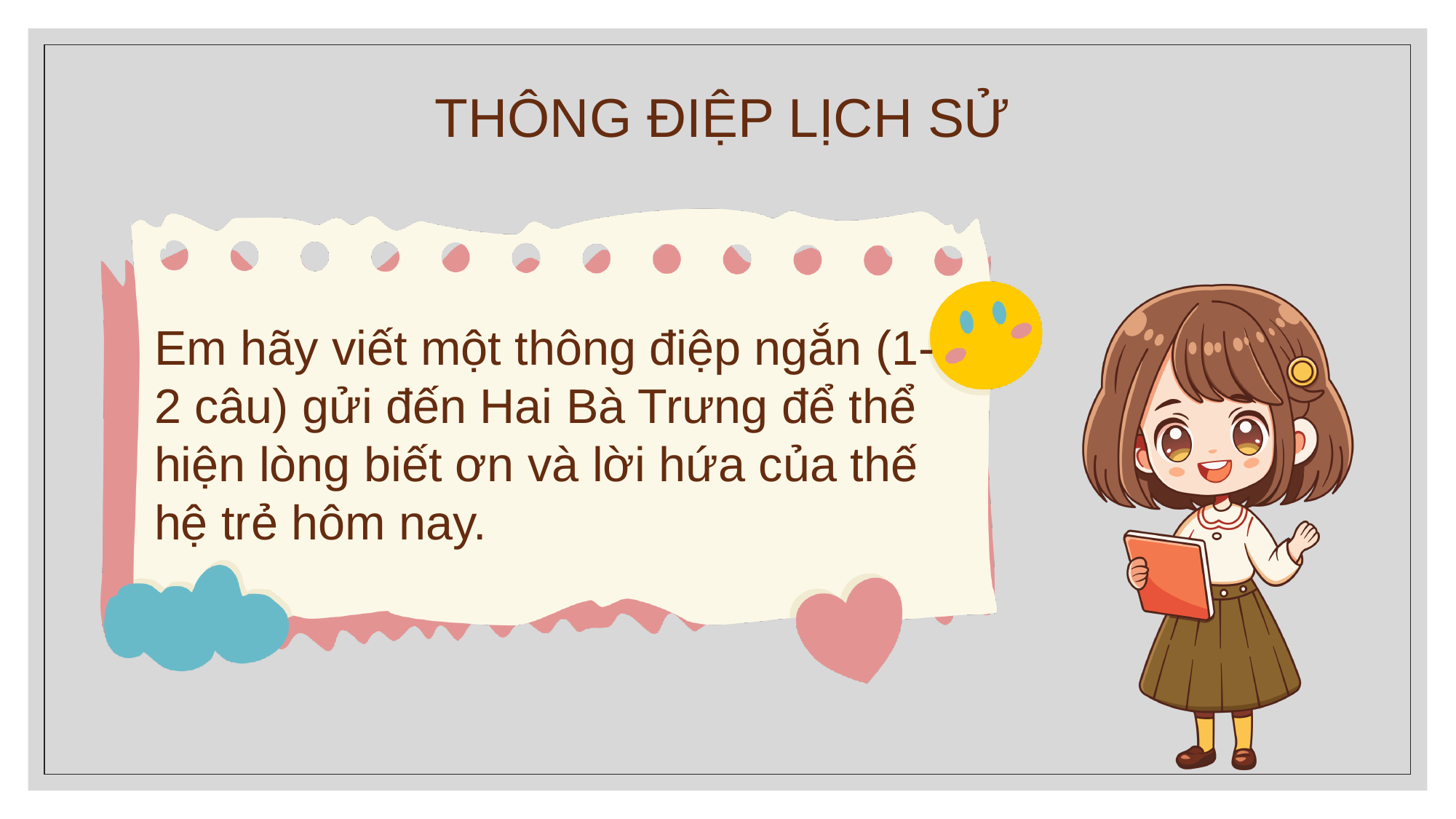

THÔNG ĐIỆP LỊCH SỬ

Em hãy viết một thông điệp ngắn (1-2 câu) gửi đến Hai Bà Trưng để thể hiện lòng biết ơn và lời hứa của thế hệ trẻ hôm nay.